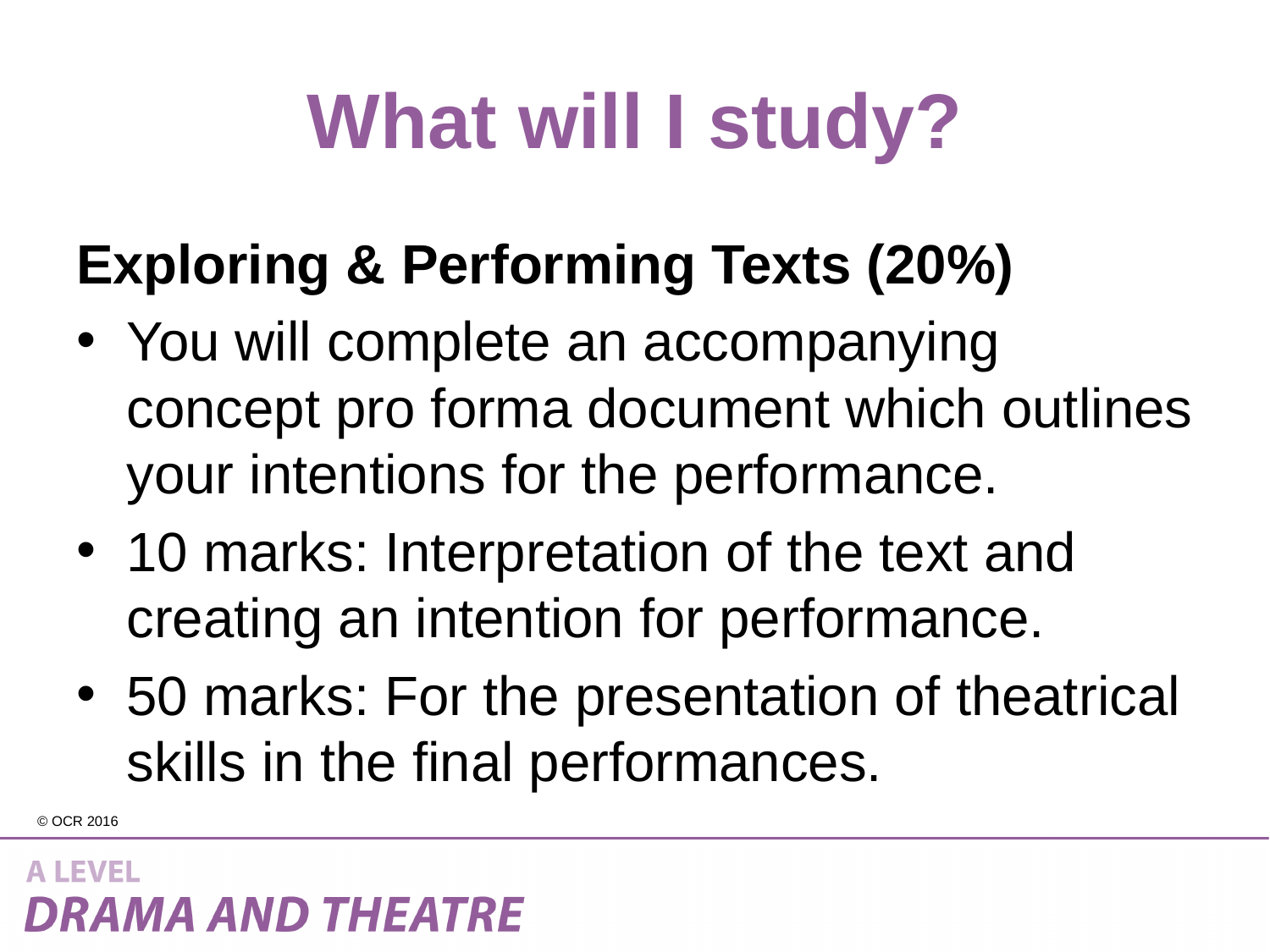

# What will I study?
Exploring & Performing Texts (20%)
You will complete an accompanying concept pro forma document which outlines your intentions for the performance.
10 marks: Interpretation of the text and creating an intention for performance.
50 marks: For the presentation of theatrical skills in the final performances.